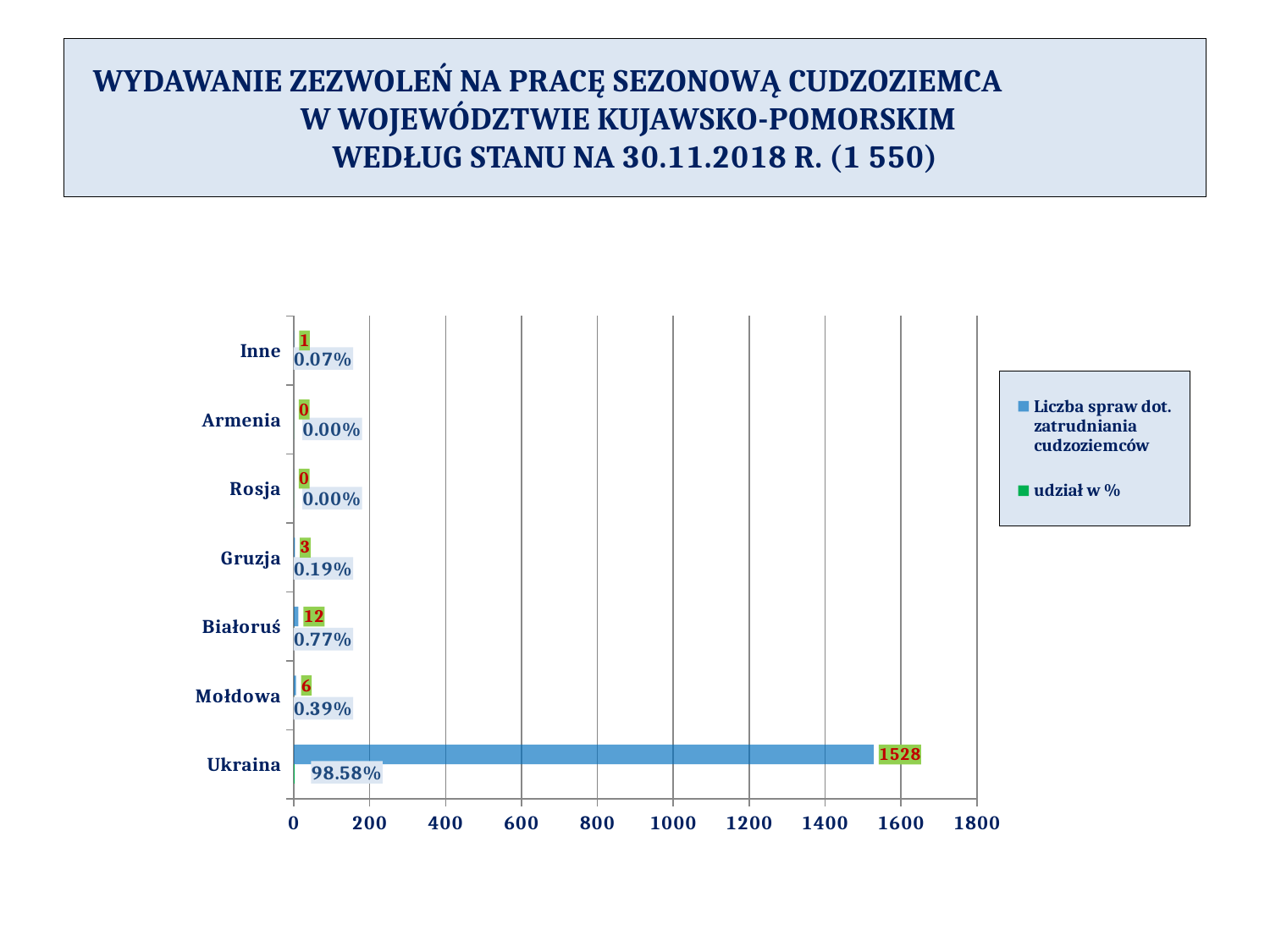

# WYDAWANIE ZEZWOLEŃ NA PRACĘ SEZONOWĄ CUDZOZIEMCA                          W WOJEWÓDZTWIE KUJAWSKO-POMORSKIM WEDŁUG STANU NA 30.11.2018 R. (1 550)

### Chart

| Category | Liczba spraw dot. zatrudniania cudzoziemców | udział w % |
|---|---|---|
| Ukraina | 1528.0 | 0.9858 |
| Mołdowa | 6.0 | 0.003900000000000002 |
| Białoruś | 12.0 | 0.007700000000000004 |
| Gruzja | 3.0 | 0.0019000000000000017 |
| Rosja | 0.0 | 0.0 |
| Armenia | 0.0 | 0.0 |
| Inne | 1.0 | 0.0007000000000000004 |